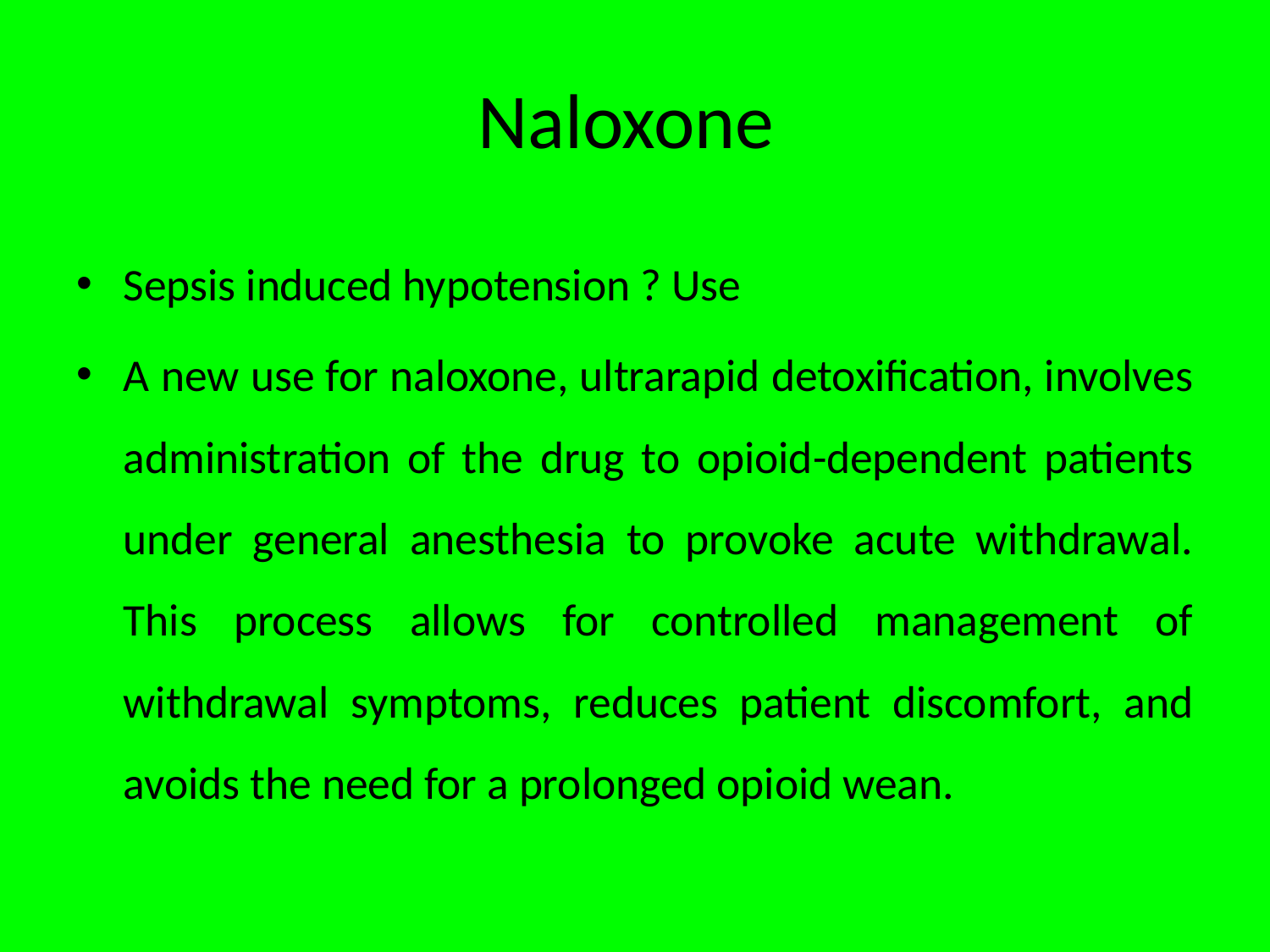

# Naloxone
Sepsis induced hypotension ? Use
A new use for naloxone, ultrarapid detoxification, involves administration of the drug to opioid-dependent patients under general anesthesia to provoke acute withdrawal. This process allows for controlled management of withdrawal symptoms, reduces patient discomfort, and avoids the need for a prolonged opioid wean.